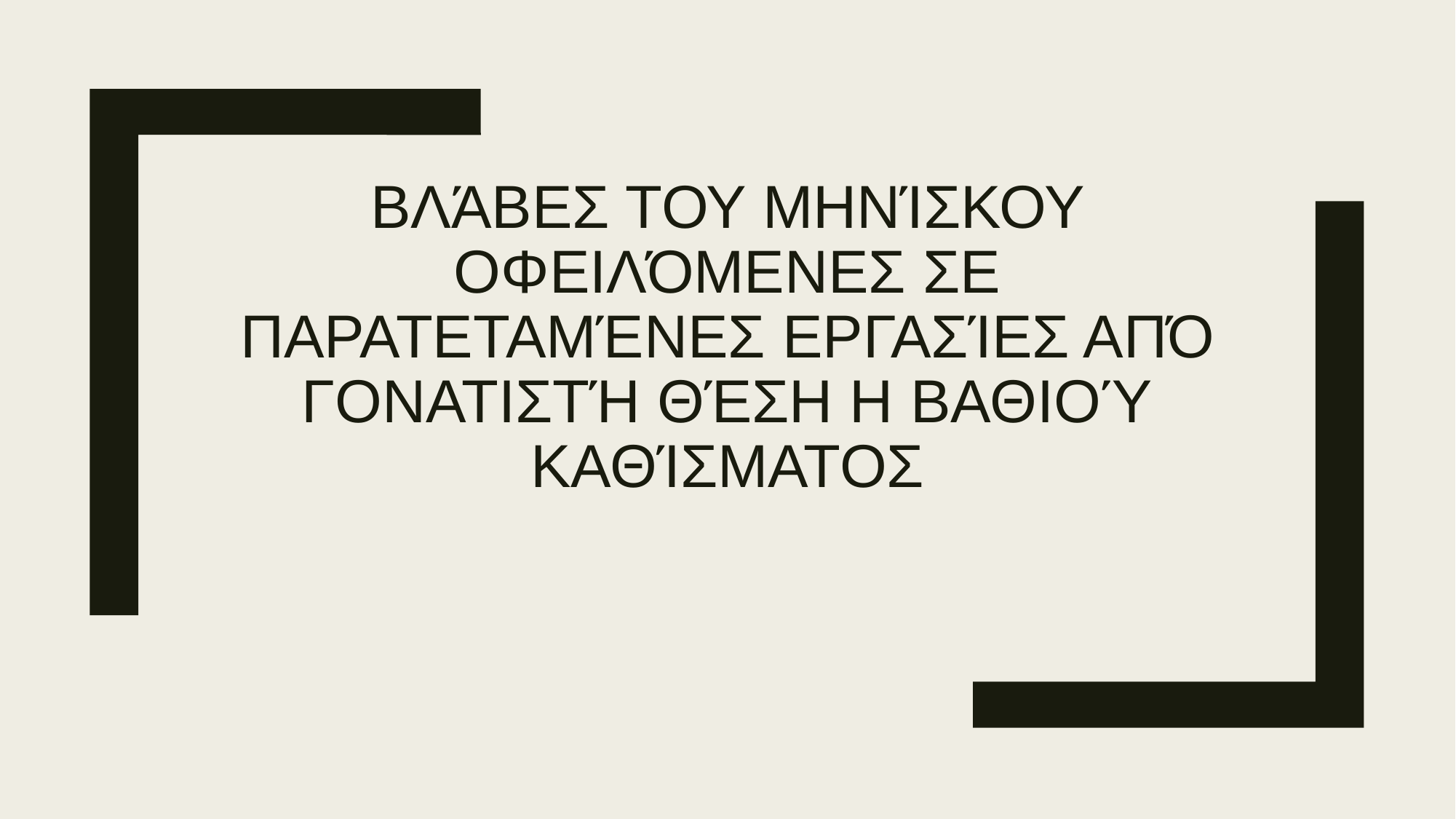

# Βλάβες του μηνίσκου οφειλόμενες σε παρατεταμένες εργασίες από γονατιστή θέση η βαθιού καθίσματος